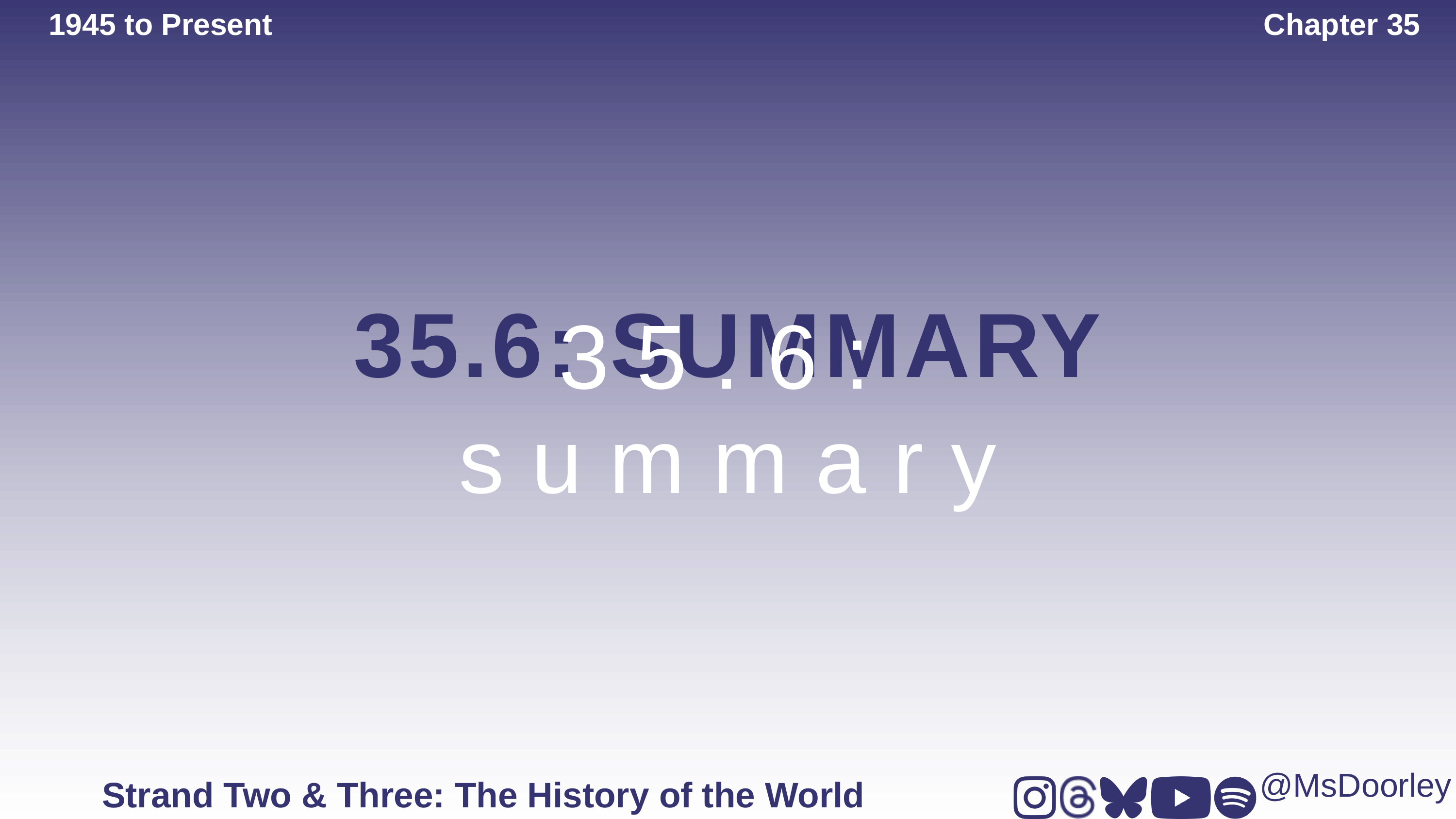

1945 to Present
Chapter 35
35.6: SUMMARY
35.6: summary
Strand Two & Three: The History of the World

@MsDoorley